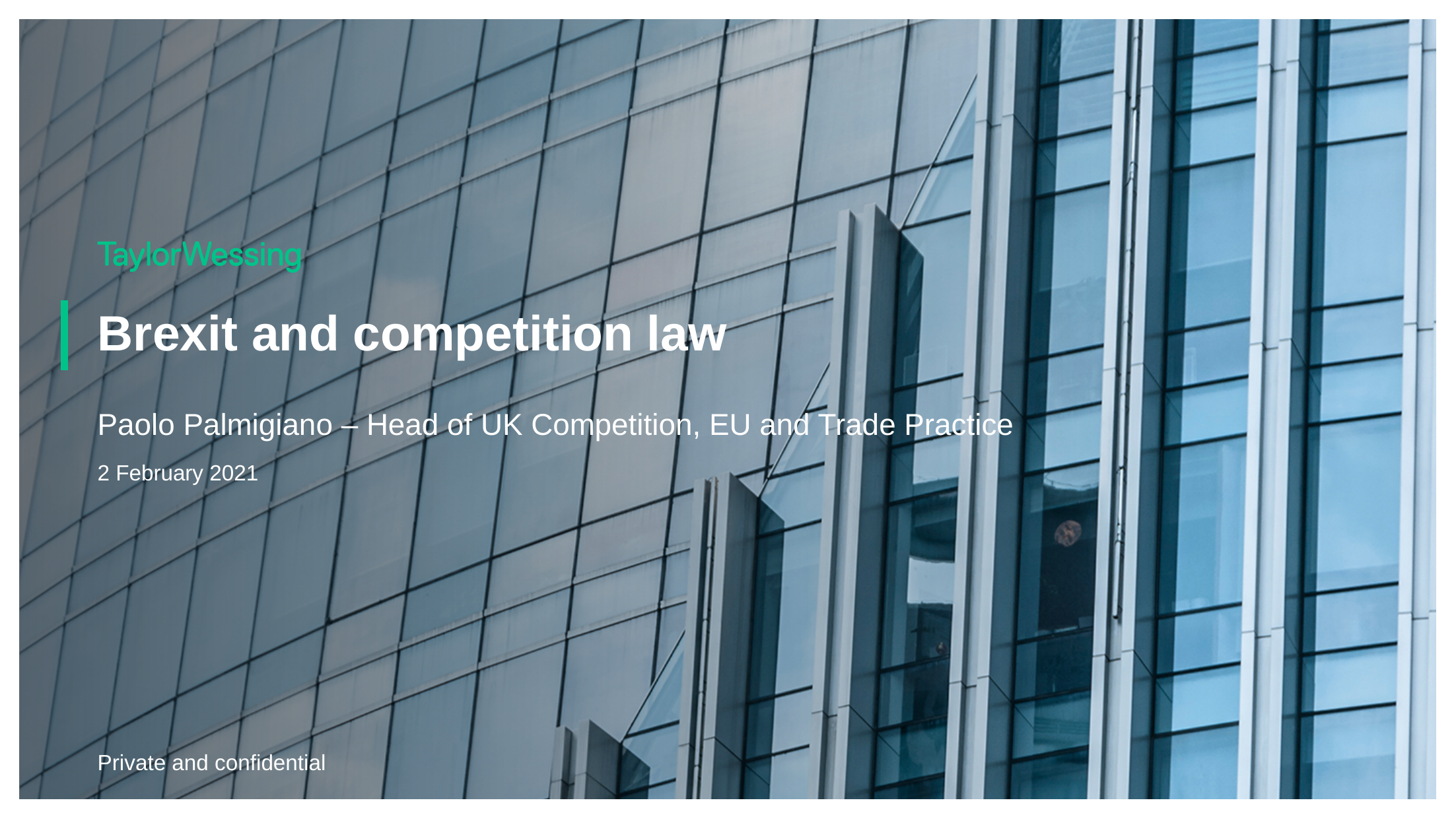

# Brexit and competition law
Paolo Palmigiano – Head of UK Competition, EU and Trade Practice
2 February 2021
Private and confidential